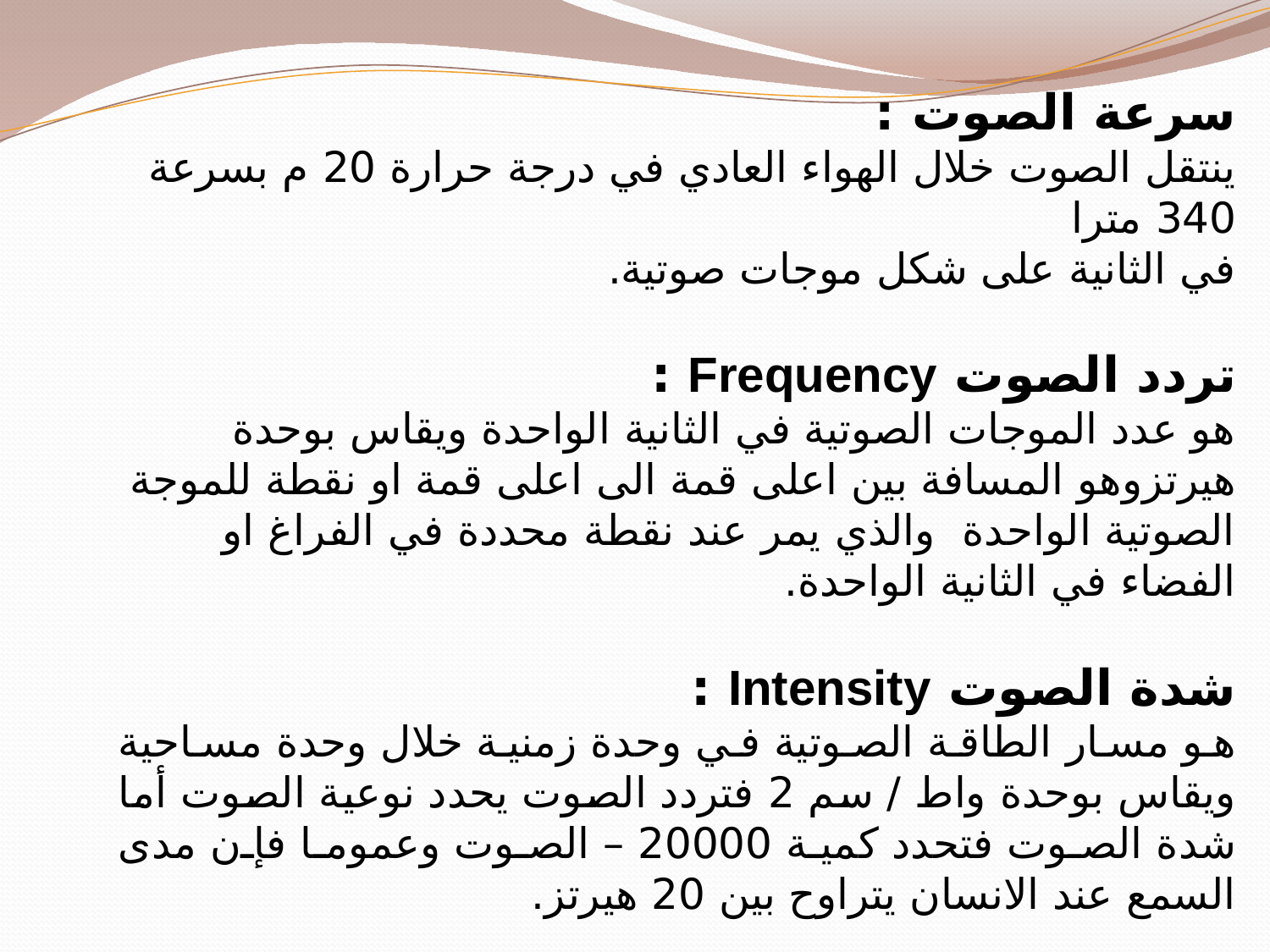

سرعة الصوت :
ينتقل الصوت خلال الهواء العادي في درجة حرارة 20 م بسرعة 340 مترا
في الثانية على شكل موجات صوتية.

تردد الصوت Frequency :
هو عدد الموجات الصوتية في الثانية الواحدة ويقاس بوحدة هيرتزوهو المسافة بين اعلى قمة الى اعلى قمة او نقطة للموجة الصوتية الواحدة  والذي يمر عند نقطة محددة في الفراغ او الفضاء في الثانية الواحدة.

شدة الصوت Intensity :
هو مسار الطاقة الصوتية في وحدة زمنية خلال وحدة مساحية ويقاس بوحدة واط / سم 2 فتردد الصوت يحدد نوعية الصوت أما شدة الصوت فتحدد كمية 20000 – الصوت وعموما فإن مدى السمع عند الانسان يتراوح بين 20 هيرتز.